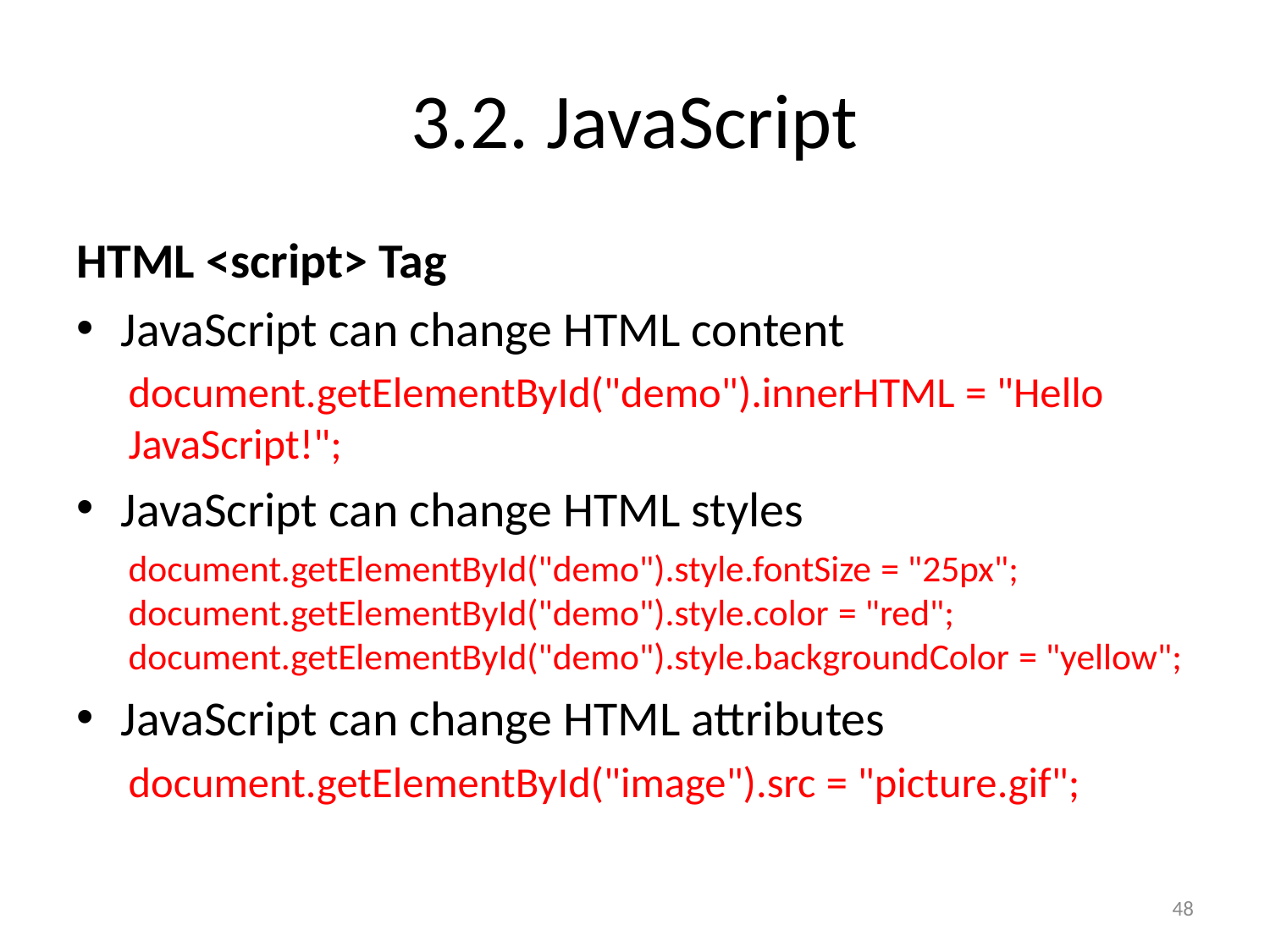

# 3.2. JavaScript
HTML <script> Tag
JavaScript can change HTML content
document.getElementById("demo").innerHTML = "Hello JavaScript!";
JavaScript can change HTML styles
document.getElementById("demo").style.fontSize = "25px";
document.getElementById("demo").style.color = "red";
document.getElementById("demo").style.backgroundColor = "yellow";
JavaScript can change HTML attributes
document.getElementById("image").src = "picture.gif";

48